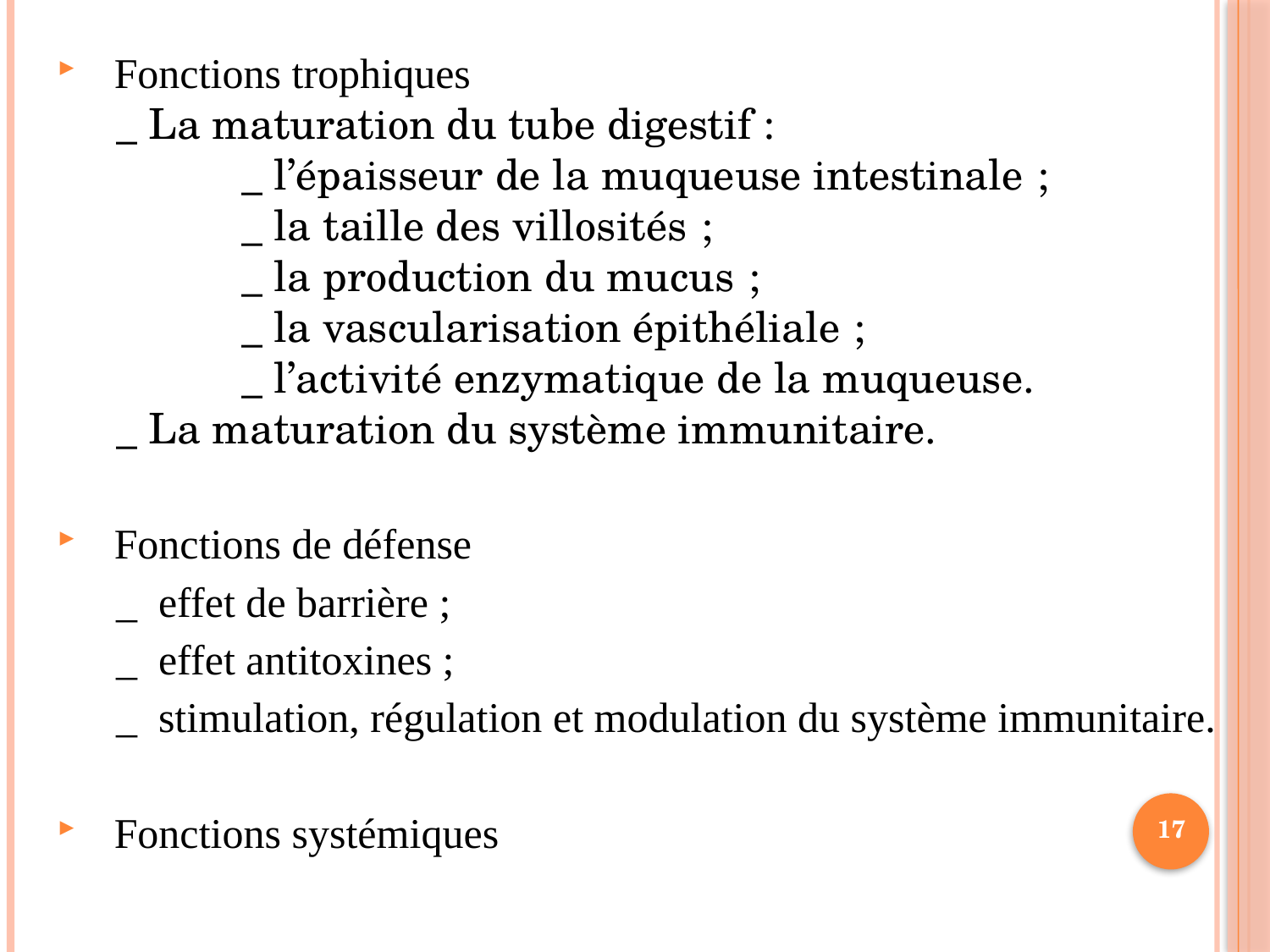

Fonctions trophiques
_ La maturation du tube digestif :
_ l’épaisseur de la muqueuse intestinale ;
_ la taille des villosités ;
_ la production du mucus ;
_ la vascularisation épithéliale ;
_ l’activité enzymatique de la muqueuse.
_ La maturation du système immunitaire.

  Fonctions de défense
_  effet de barrière ;
_  effet antitoxines ;
_  stimulation, régulation et modulation du système immunitaire.

  Fonctions systémiques

17